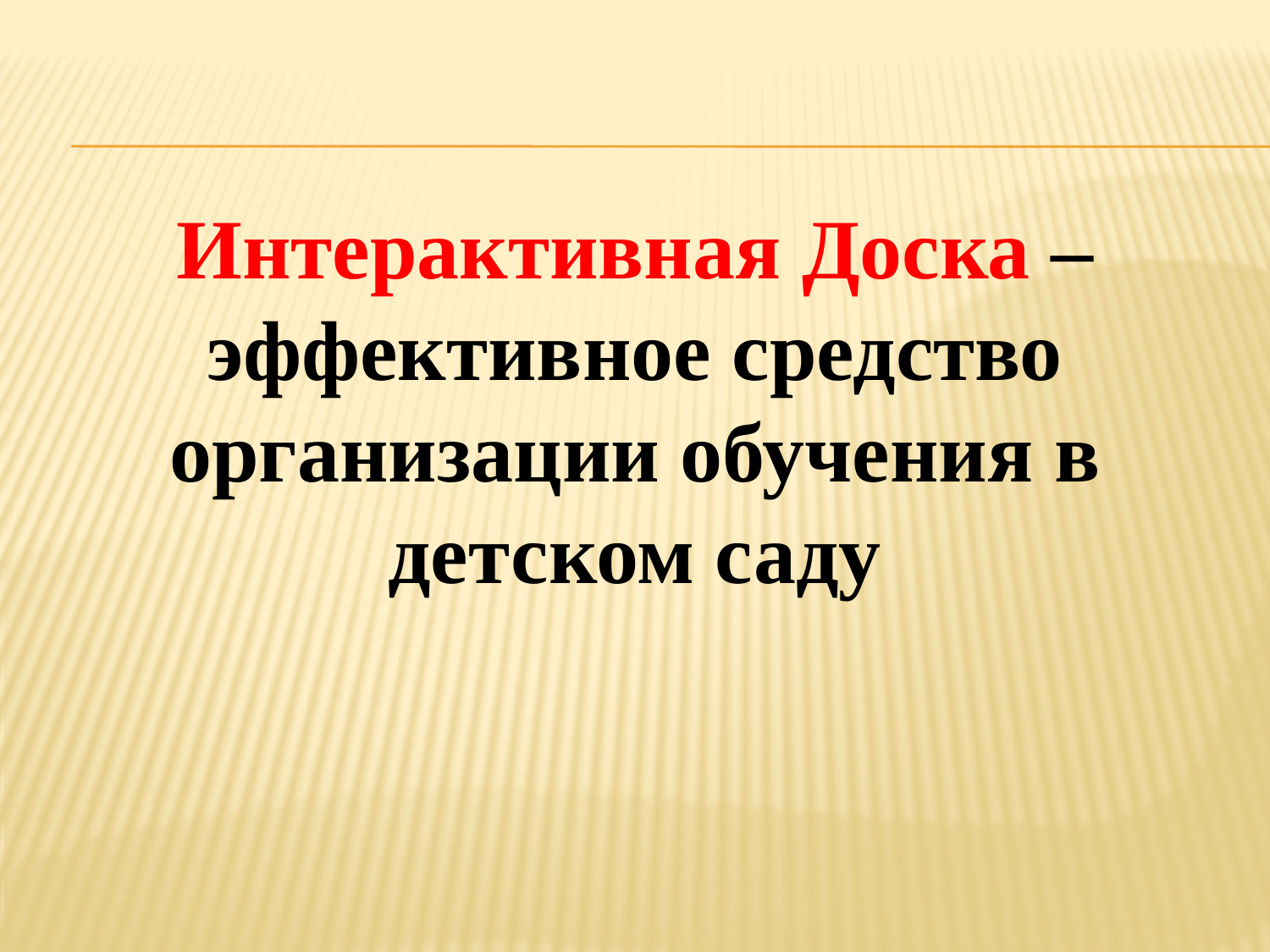

Интерактивная Доска – эффективное средство организации обучения в детском саду